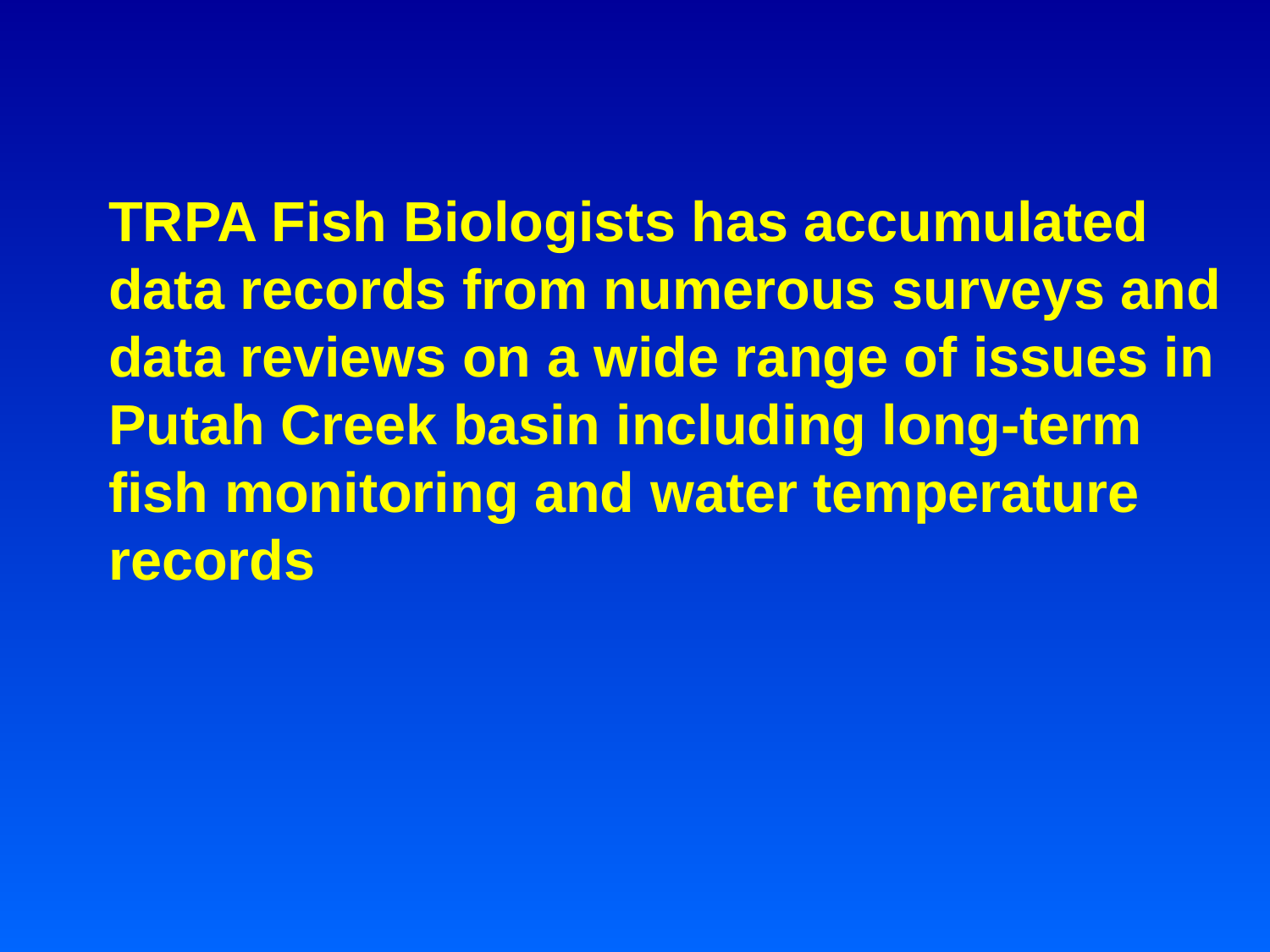

TRPA Fish Biologists has accumulated data records from numerous surveys and data reviews on a wide range of issues in Putah Creek basin including long-term fish monitoring and water temperature records